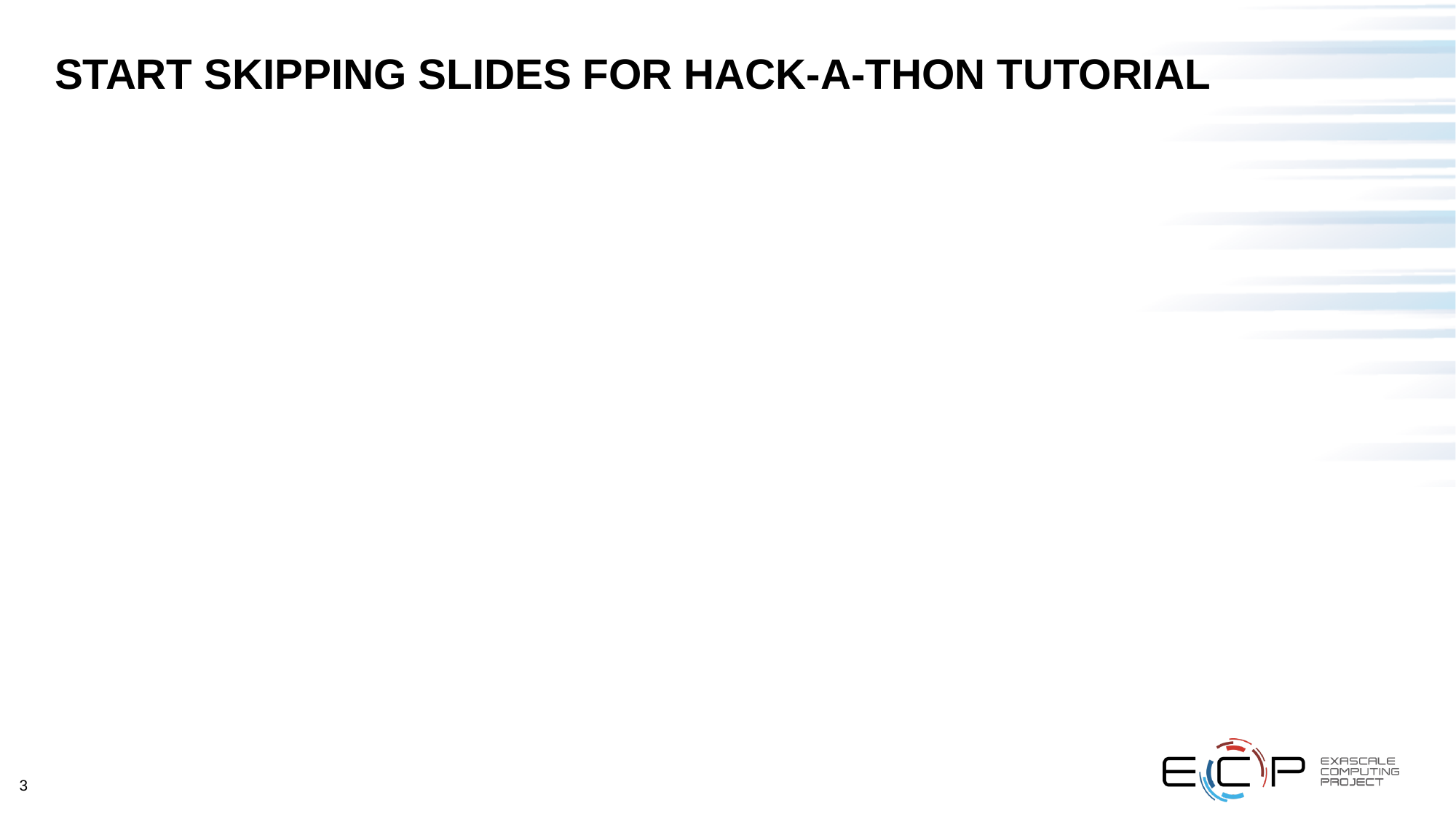

# START SKIPPING SLIDES FOR HACK-A-THON TUTORIAL